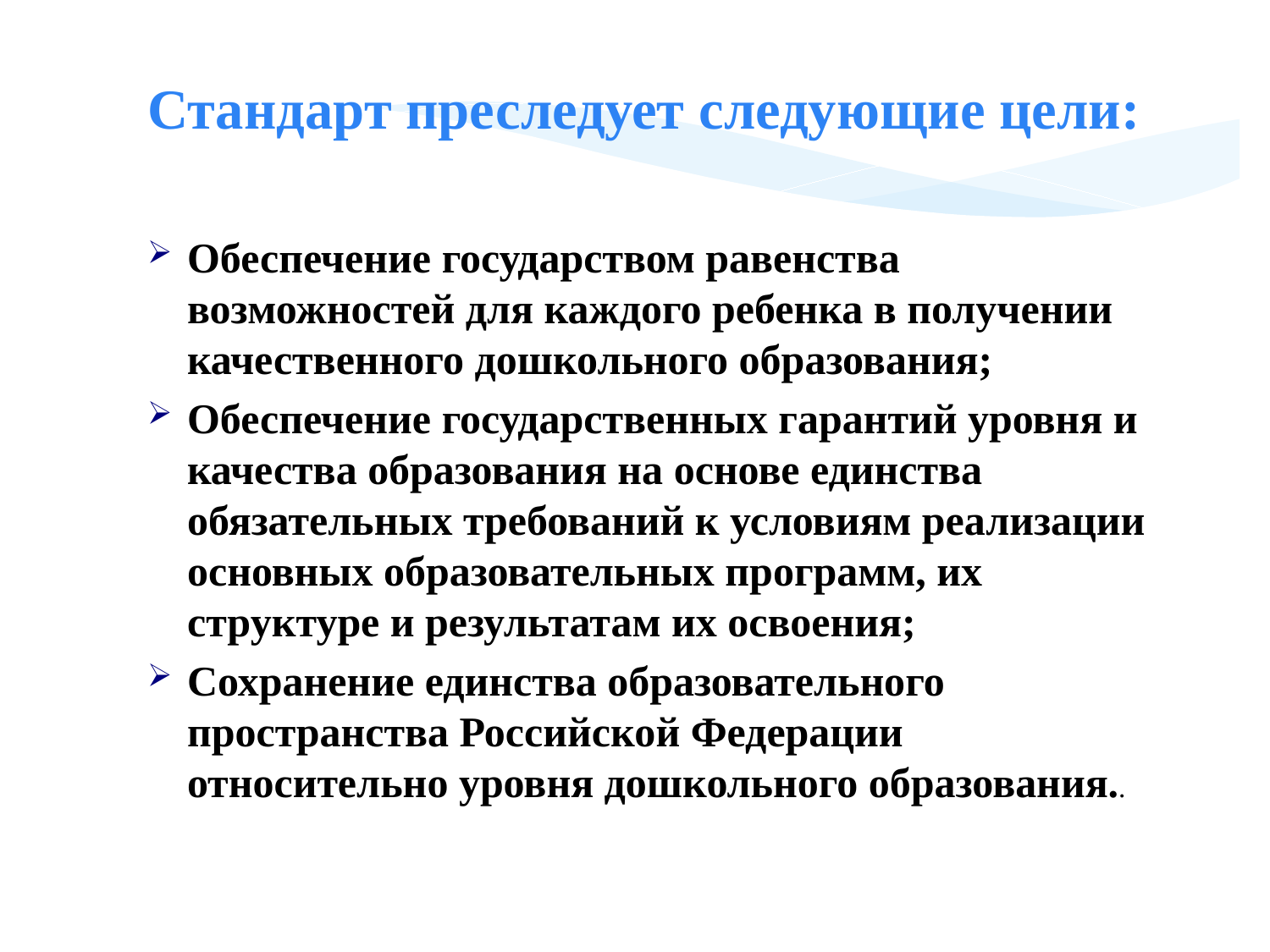

Стандарт преследует следующие цели:

Обеспечение государством равенства возможностей для каждого ребенка в получении качественного дошкольного образования;
Обеспечение государственных гарантий уровня и качества образования на основе единства  обязательных требований к условиям реализации основных образовательных программ, их структуре и результатам их освоения;
Сохранение единства образовательного пространства Российской Федерации относительно уровня дошкольного образования..